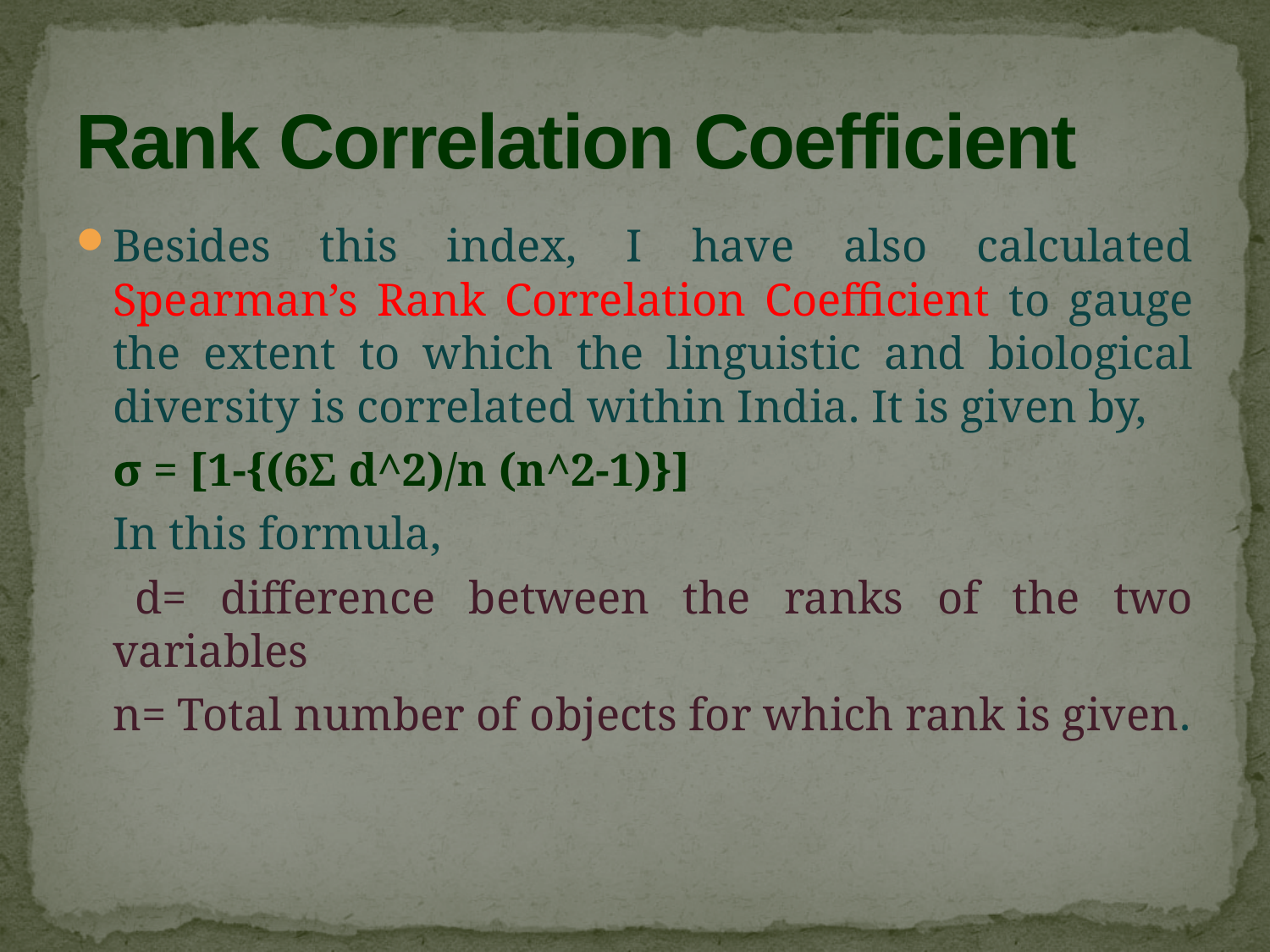

# Rank Correlation Coefficient
Besides this index, I have also calculated Spearman’s Rank Correlation Coefficient to gauge the extent to which the linguistic and biological diversity is correlated within India. It is given by,
	σ = [1-{(6Σ d^2)/n (n^2-1)}]
	In this formula,
 	d= difference between the ranks of the two variables
	n= Total number of objects for which rank is given.